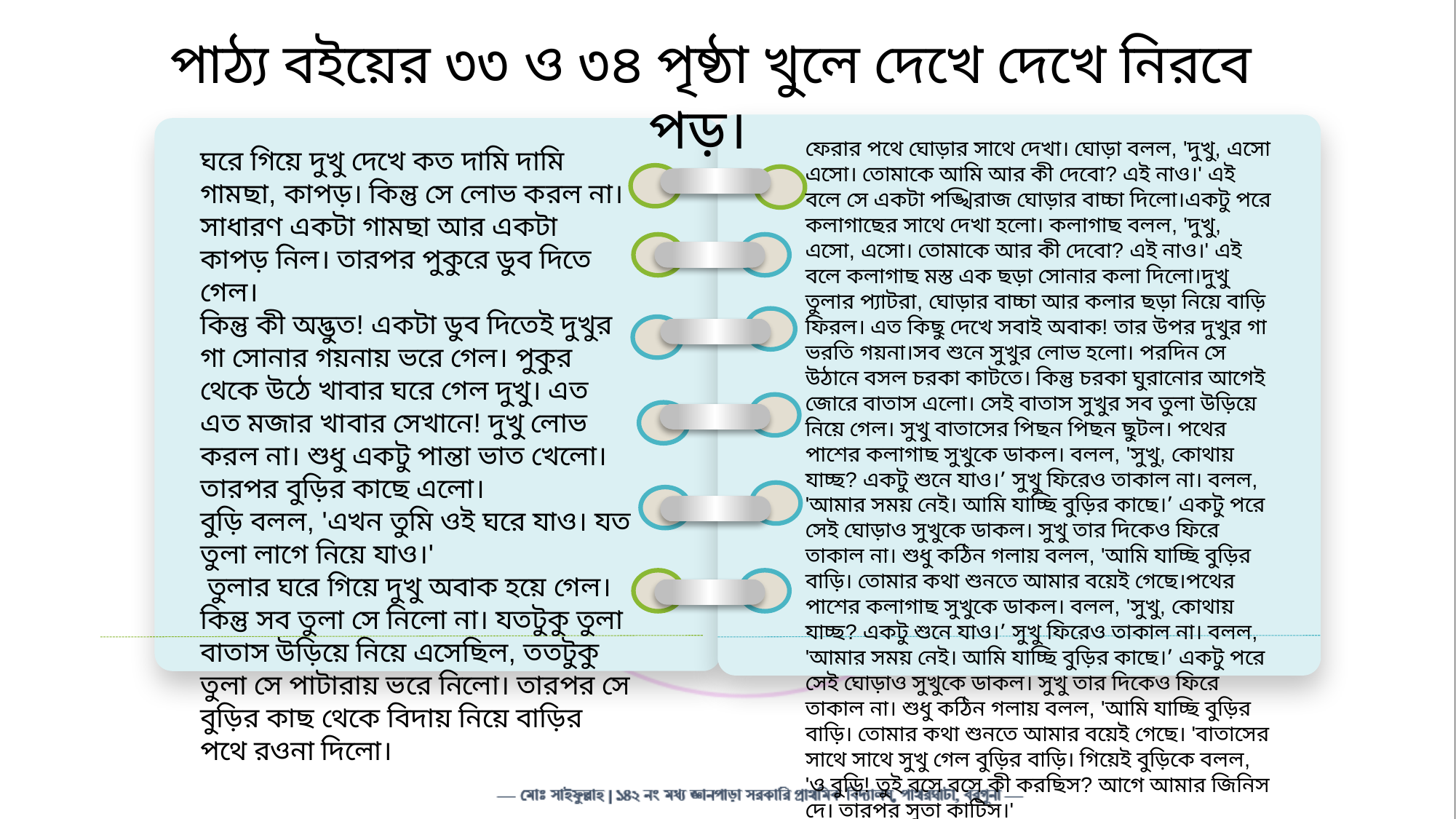

পাঠ্য বইয়ের ৩৩ ও ৩৪ পৃষ্ঠা খুলে দেখে দেখে নিরবে পড়।

ফেরার পথে ঘোড়ার সাথে দেখা। ঘোড়া বলল, 'দুখু, এসো এসো। তোমাকে আমি আর কী দেবো? এই নাও।' এই বলে সে একটা পঙ্খিরাজ ঘোড়ার বাচ্চা দিলো।একটু পরে কলাগাছের সাথে দেখা হলো। কলাগাছ বলল, 'দুখু, এসো, এসো। তোমাকে আর কী দেবো? এই নাও।' এই বলে কলাগাছ মস্ত এক ছড়া সোনার কলা দিলো।দুখু তুলার প্যাটরা, ঘোড়ার বাচ্চা আর কলার ছড়া নিয়ে বাড়ি ফিরল। এত কিছু দেখে সবাই অবাক! তার উপর দুখুর গা ভরতি গয়না।সব শুনে সুখুর লোভ হলো। পরদিন সে উঠানে বসল চরকা কাটতে। কিন্তু চরকা ঘুরানোর আগেই জোরে বাতাস এলো। সেই বাতাস সুখুর সব তুলা উড়িয়ে নিয়ে গেল। সুখু বাতাসের পিছন পিছন ছুটল। পথের পাশের কলাগাছ সুখুকে ডাকল। বলল, 'সুখু, কোথায় যাচ্ছ? একটু শুনে যাও।’ সুখু ফিরেও তাকাল না। বলল, 'আমার সময় নেই। আমি যাচ্ছি বুড়ির কাছে।’ একটু পরে সেই ঘোড়াও সুখুকে ডাকল। সুখু তার দিকেও ফিরে তাকাল না। শুধু কঠিন গলায় বলল, 'আমি যাচ্ছি বুড়ির বাড়ি। তোমার কথা শুনতে আমার বয়েই গেছে।পথের পাশের কলাগাছ সুখুকে ডাকল। বলল, 'সুখু, কোথায় যাচ্ছ? একটু শুনে যাও।’ সুখু ফিরেও তাকাল না। বলল, 'আমার সময় নেই। আমি যাচ্ছি বুড়ির কাছে।’ একটু পরে সেই ঘোড়াও সুখুকে ডাকল। সুখু তার দিকেও ফিরে তাকাল না। শুধু কঠিন গলায় বলল, 'আমি যাচ্ছি বুড়ির বাড়ি। তোমার কথা শুনতে আমার বয়েই গেছে। 'বাতাসের সাথে সাথে সুখু গেল বুড়ির বাড়ি। গিয়েই বুড়িকে বলল, 'ও বুড়ি! তুই বসে বসে কী করছিস? আগে আমার জিনিস দে। তারপর সুতা কাটিস।'
ঘরে গিয়ে দুখু দেখে কত দামি দামি গামছা, কাপড়। কিন্তু সে লোভ করল না। সাধারণ একটা গামছা আর একটা কাপড় নিল। তারপর পুকুরে ডুব দিতে গেল।
কিন্তু কী অদ্ভুত! একটা ডুব দিতেই দুখুর গা সোনার গয়নায় ভরে গেল। পুকুর থেকে উঠে খাবার ঘরে গেল দুখু। এত এত মজার খাবার সেখানে! দুখু লোভ করল না। শুধু একটু পান্তা ভাত খেলো। তারপর বুড়ির কাছে এলো।
বুড়ি বলল, 'এখন তুমি ওই ঘরে যাও। যত তুলা লাগে নিয়ে যাও।'
 তুলার ঘরে গিয়ে দুখু অবাক হয়ে গেল। কিন্তু সব তুলা সে নিলো না। যতটুকু তুলা বাতাস উড়িয়ে নিয়ে এসেছিল, ততটুকু তুলা সে পাটারায় ভরে নিলো। তারপর সে বুড়ির কাছ থেকে বিদায় নিয়ে বাড়ির পথে রওনা দিলো।